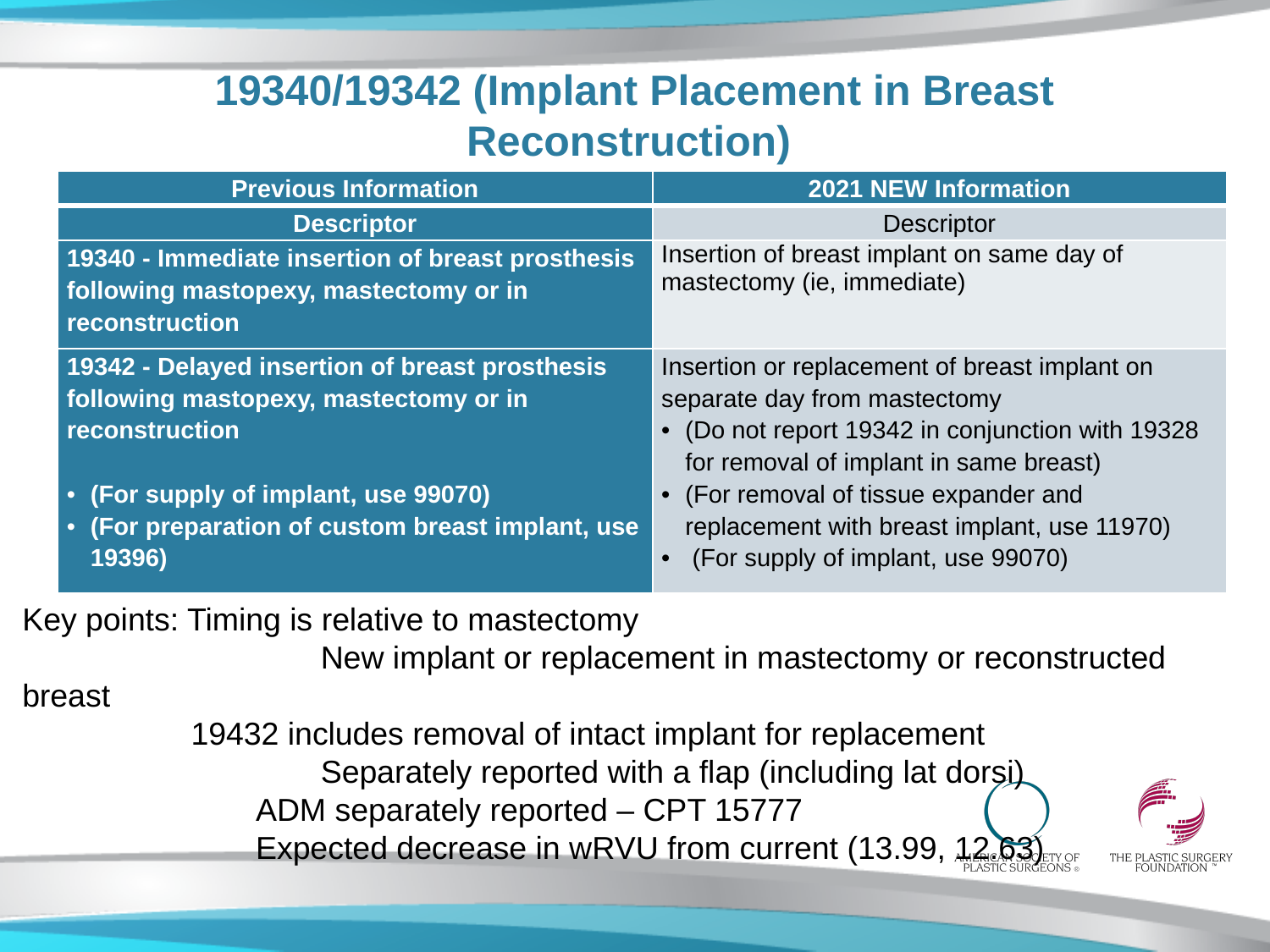

# 19340/19342 (Implant Placement in Breast Reconstruction)
| Previous Information | 2021 NEW Information |
| --- | --- |
| Descriptor | Descriptor |
| 19340 - Immediate insertion of breast prosthesis following mastopexy, mastectomy or in reconstruction | Insertion of breast implant on same day of mastectomy (ie, immediate) |
| 19342 - Delayed insertion of breast prosthesis following mastopexy, mastectomy or in reconstruction   (For supply of implant, use 99070) (For preparation of custom breast implant, use 19396) | Insertion or replacement of breast implant on separate day from mastectomy (Do not report 19342 in conjunction with 19328 for removal of implant in same breast) (For removal of tissue expander and replacement with breast implant, use 11970)  (For supply of implant, use 99070) |
Key points: Timing is relative to mastectomy
 		     New implant or replacement in mastectomy or reconstructed breast
                   19432 includes removal of intact implant for replacement
		     Separately reported with a flap (including lat dorsi)
	            ADM separately reported – CPT 15777
	            Expected decrease in wRVU from current (13.99, 12.63)